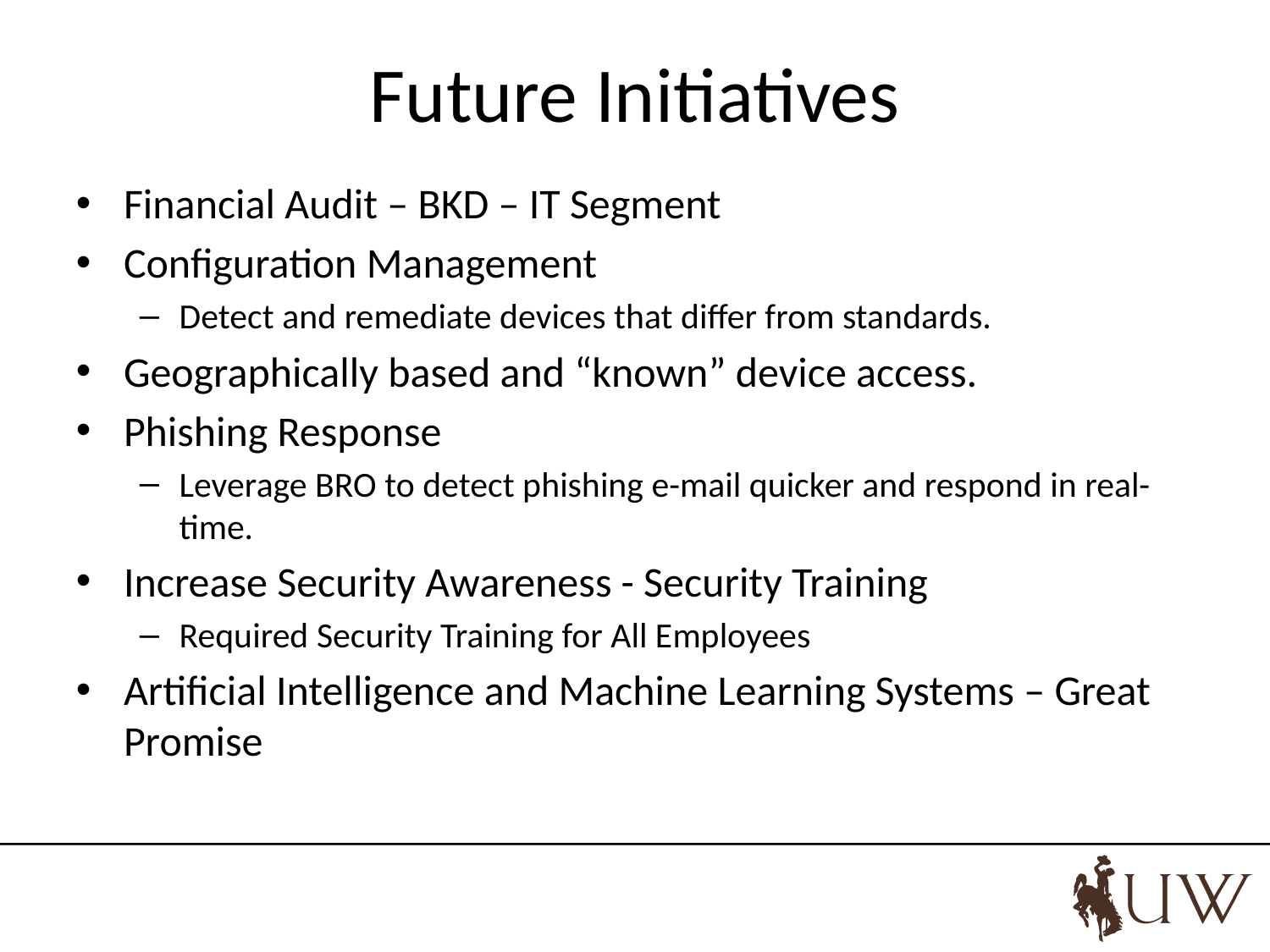

# Future Initiatives
Financial Audit – BKD – IT Segment
Configuration Management
Detect and remediate devices that differ from standards.
Geographically based and “known” device access.
Phishing Response
Leverage BRO to detect phishing e-mail quicker and respond in real-time.
Increase Security Awareness - Security Training
Required Security Training for All Employees
Artificial Intelligence and Machine Learning Systems – Great Promise